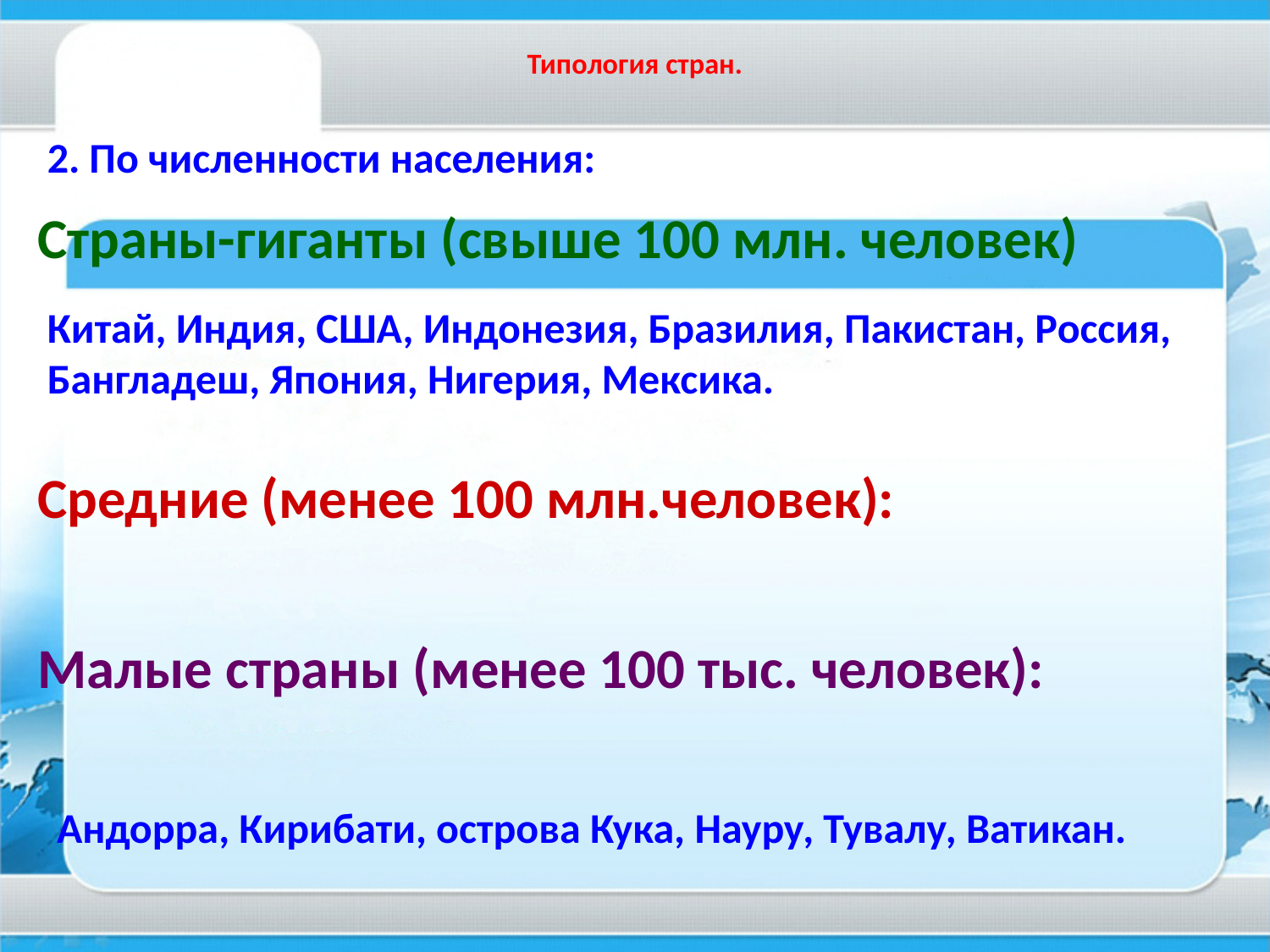

# Типология стран.
2. По численности населения:
Страны-гиганты (свыше 100 млн. человек)
Китай, Индия, США, Индонезия, Бразилия, Пакистан, Россия, Бангладеш, Япония, Нигерия, Мексика.
Средние (менее 100 млн.человек):
Малые страны (менее 100 тыс. человек):
 Андорра, Кирибати, острова Кука, Науру, Тувалу, Ватикан.